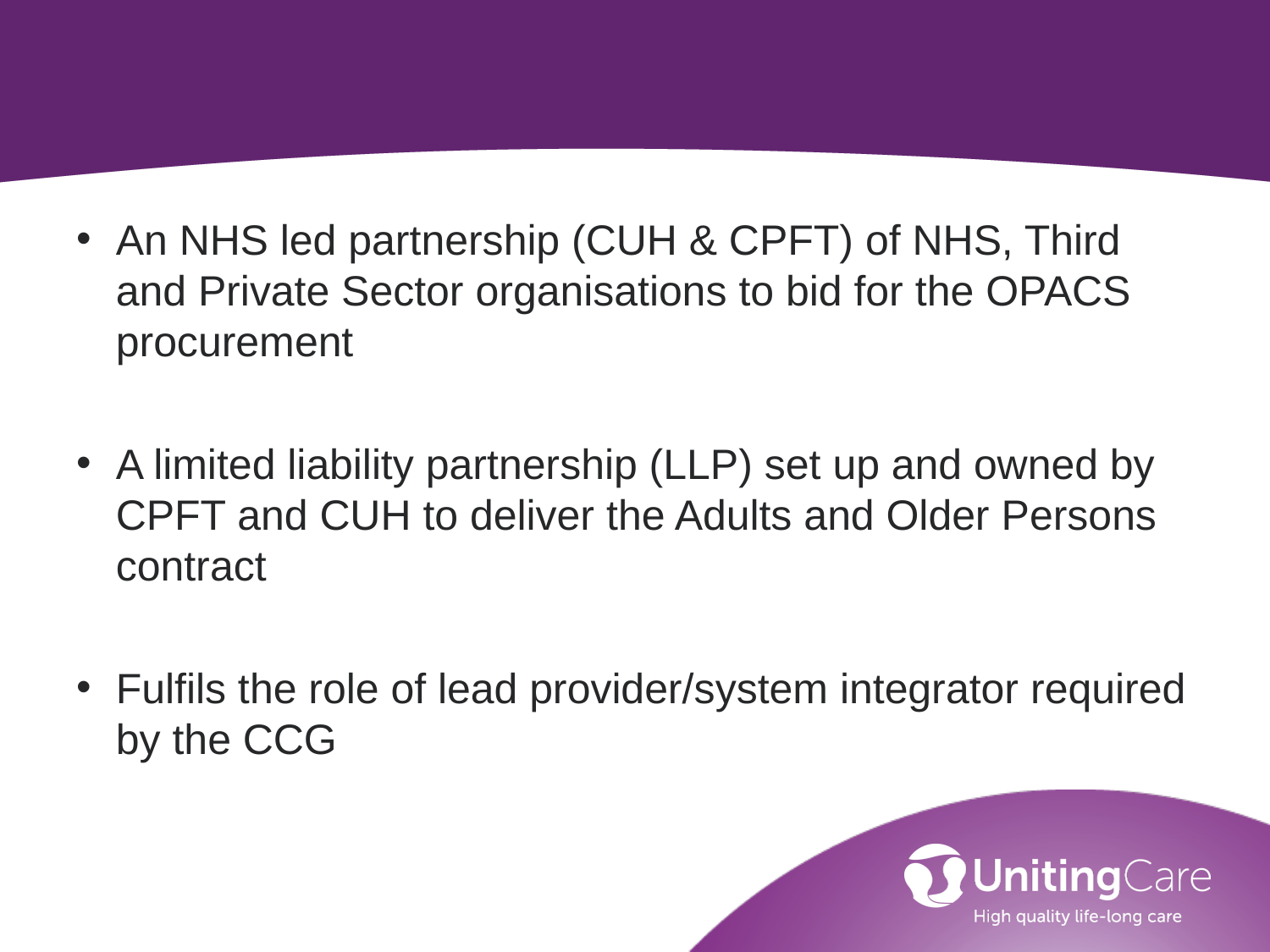

#
An NHS led partnership (CUH & CPFT) of NHS, Third and Private Sector organisations to bid for the OPACS procurement

A limited liability partnership (LLP) set up and owned by CPFT and CUH to deliver the Adults and Older Persons contract

Fulfils the role of lead provider/system integrator required by the CCG